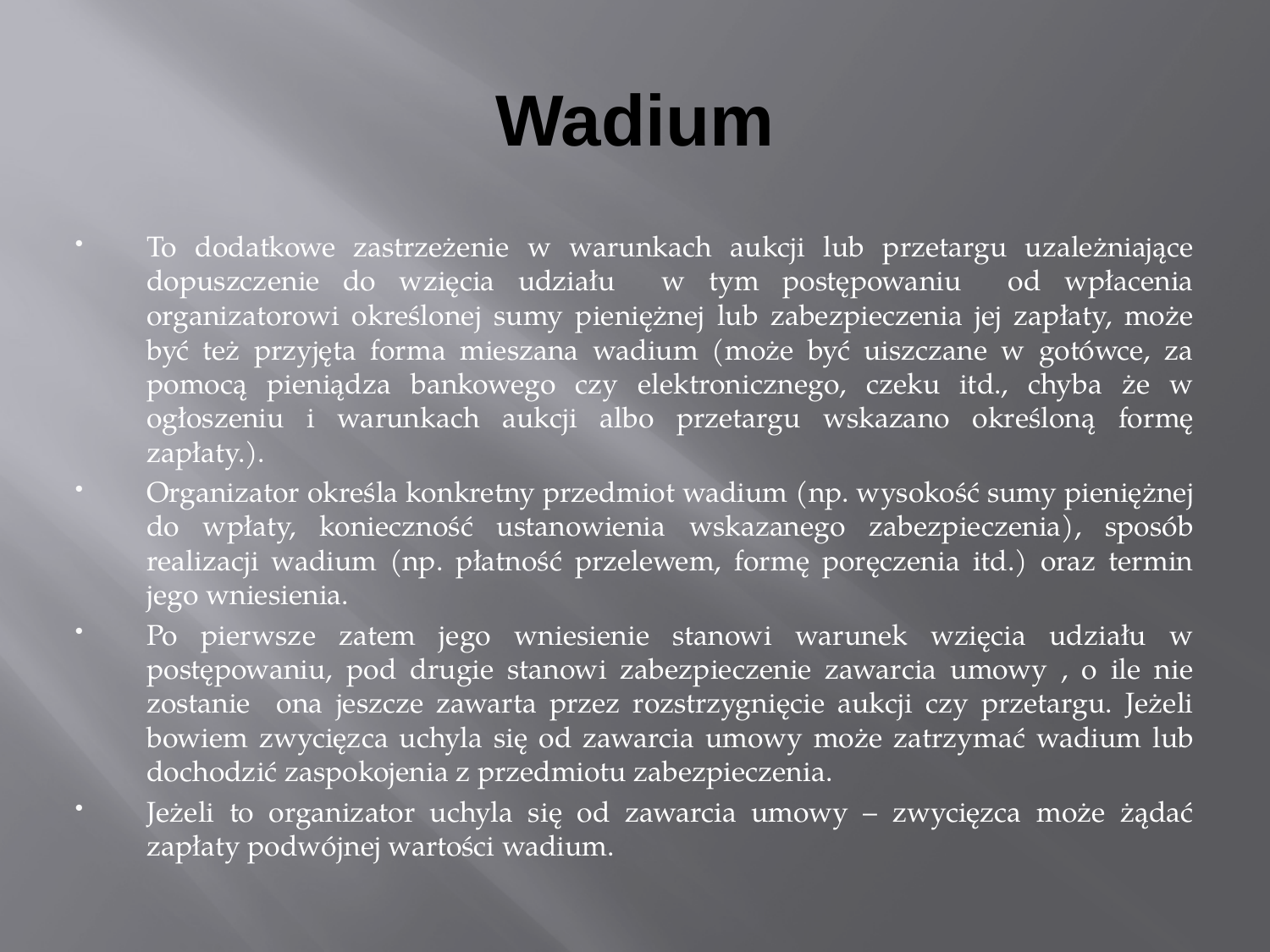

# Wadium
To dodatkowe zastrzeżenie w warunkach aukcji lub przetargu uzależniające dopuszczenie do wzięcia udziału  w tym postępowaniu  od wpłacenia organizatorowi określonej sumy pieniężnej lub zabezpieczenia jej zapłaty, może być też przyjęta forma mieszana wadium (może być uiszczane w gotówce, za pomocą pieniądza bankowego czy elektronicznego, czeku itd., chyba że w ogłoszeniu i warunkach aukcji albo przetargu wskazano określoną formę zapłaty.).
Organizator określa konkretny przedmiot wadium (np. wysokość sumy pieniężnej do wpłaty, konieczność ustanowienia wskazanego zabezpieczenia), sposób realizacji wadium (np. płatność przelewem, formę poręczenia itd.) oraz termin jego wniesienia.
Po pierwsze zatem jego wniesienie stanowi warunek wzięcia udziału w postępowaniu, pod drugie stanowi zabezpieczenie zawarcia umowy , o ile nie zostanie  ona jeszcze zawarta przez rozstrzygnięcie aukcji czy przetargu. Jeżeli bowiem zwycięzca uchyla się od zawarcia umowy może zatrzymać wadium lub dochodzić zaspokojenia z przedmiotu zabezpieczenia.
Jeżeli to organizator uchyla się od zawarcia umowy – zwycięzca może żądać zapłaty podwójnej wartości wadium.